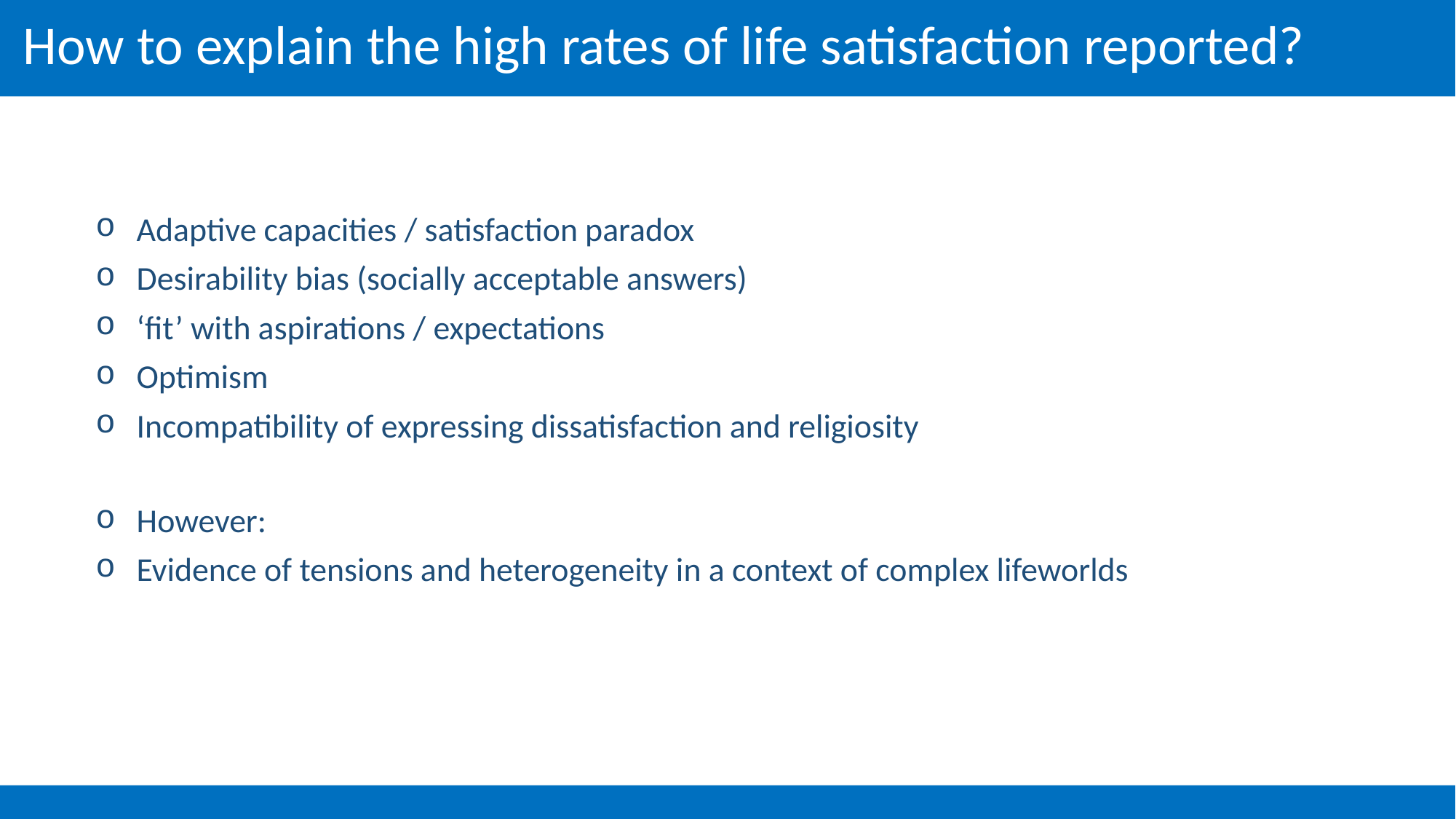

How to explain the high rates of life satisfaction reported?

Adaptive capacities / satisfaction paradox
Desirability bias (socially acceptable answers)
‘fit’ with aspirations / expectations
Optimism
Incompatibility of expressing dissatisfaction and religiosity

However:
Evidence of tensions and heterogeneity in a context of complex lifeworlds